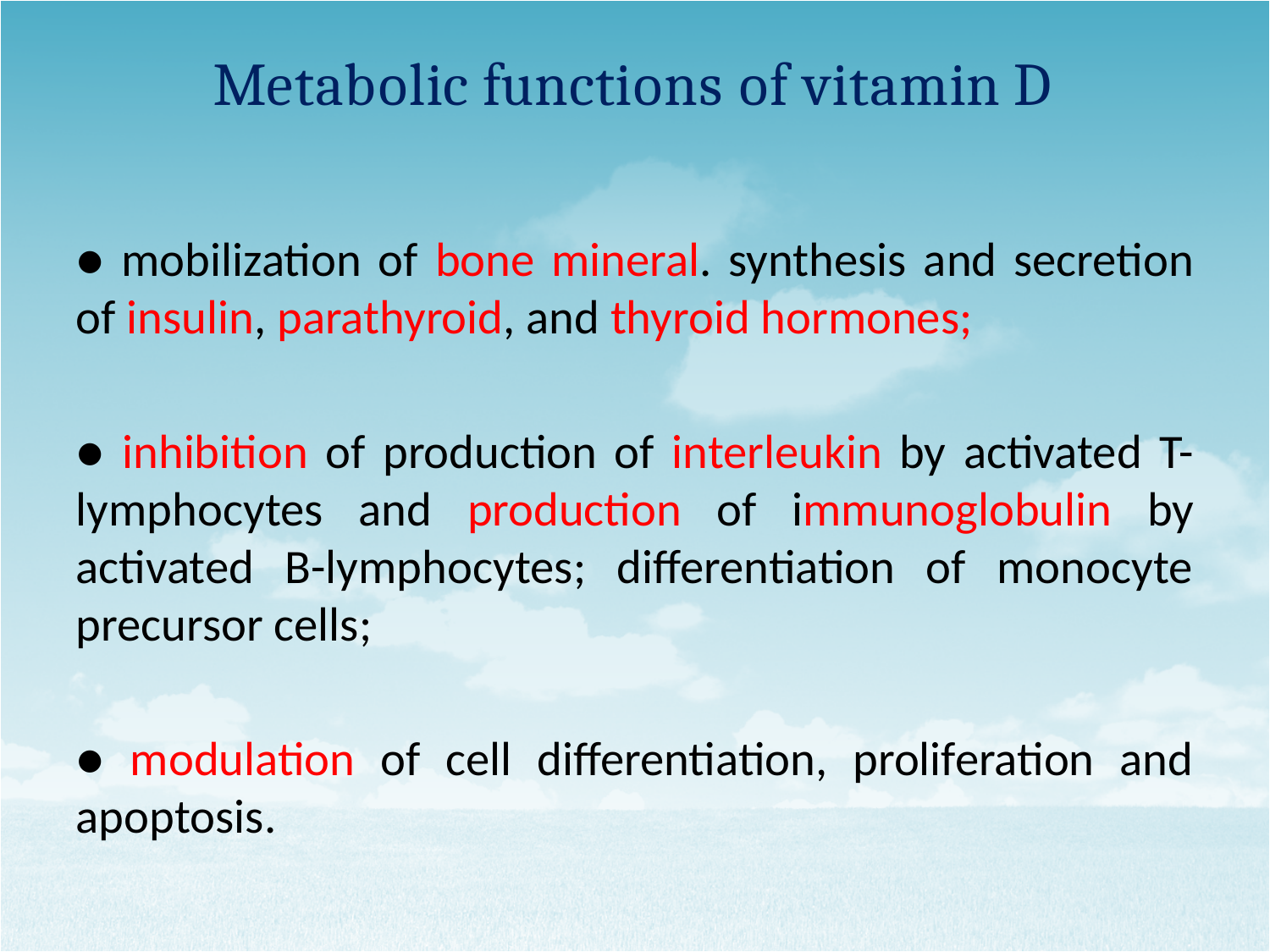

# Metabolic functions of vitamin D
● mobilization of bone mineral. synthesis and secretion of insulin, parathyroid, and thyroid hormones;

● inhibition of production of interleukin by activated T-lymphocytes and production of immunoglobulin by activated B-lymphocytes; differentiation of monocyte precursor cells;

● modulation of cell differentiation, proliferation and apoptosis.